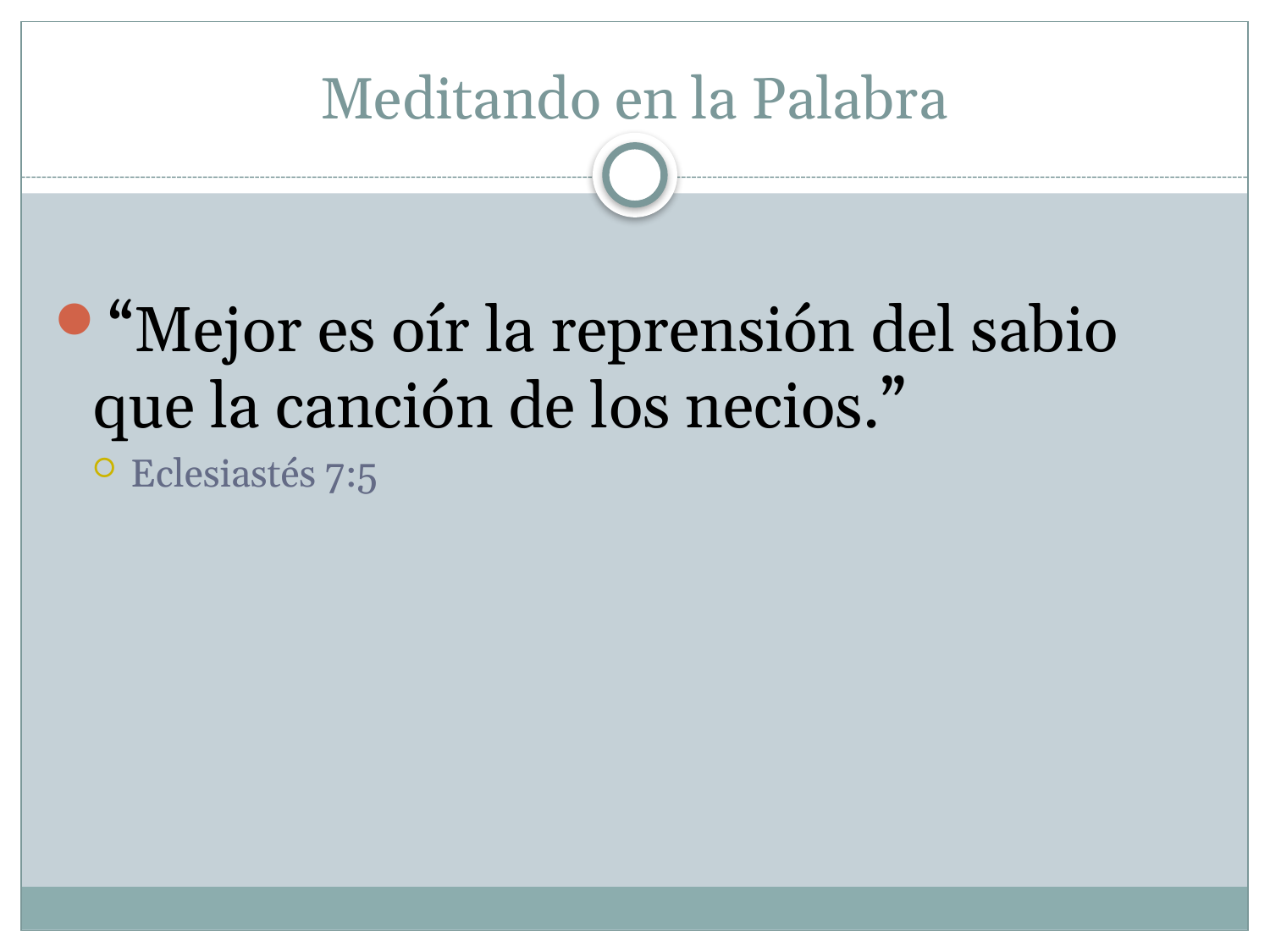

# Meditando en la Palabra

“Mejor es oír la reprensión del sabio que la canción de los necios.”
Eclesiastés 7:5